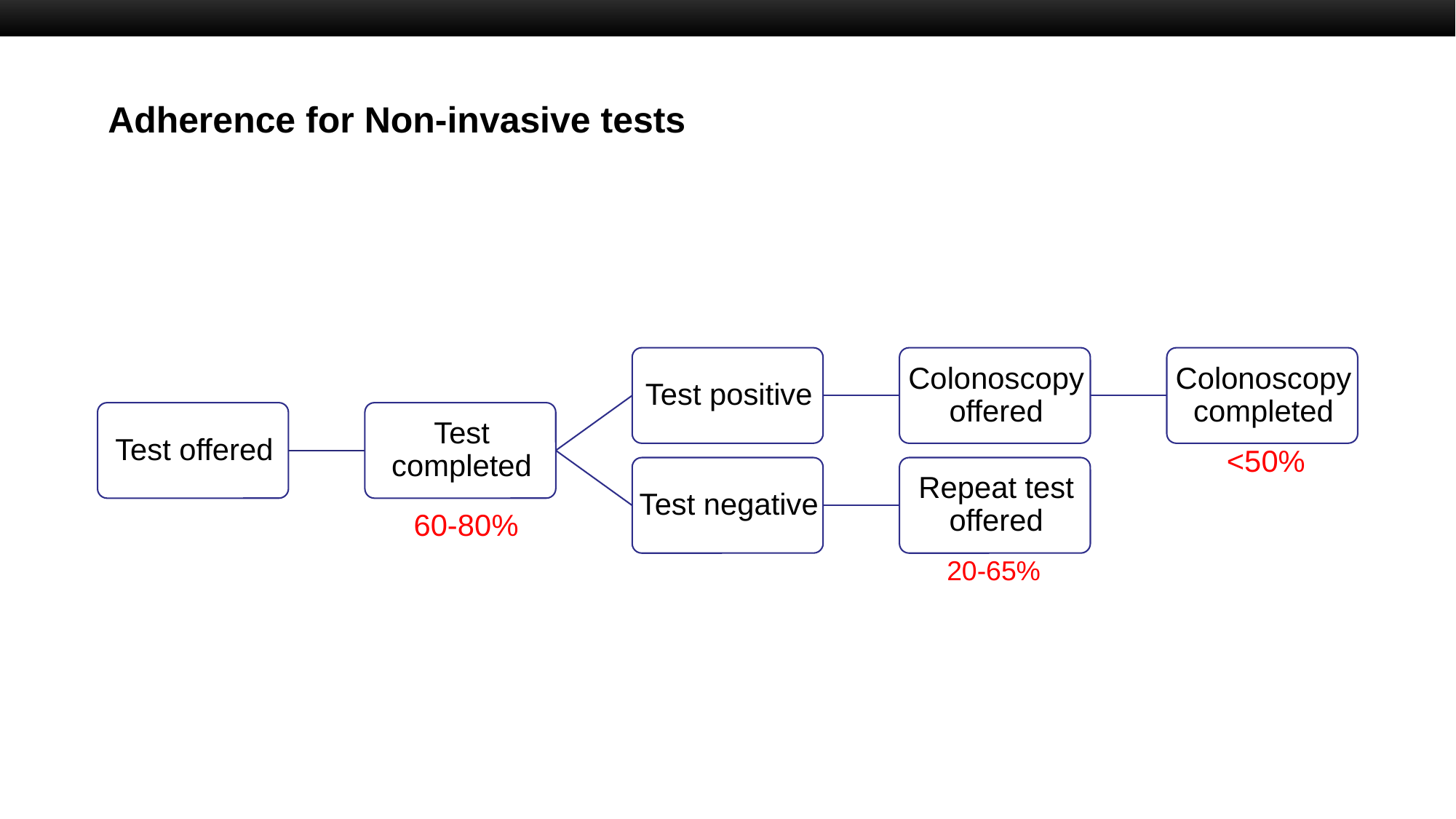

# Adherence for Non-invasive tests
Test offered

Test completed

Test positive

Colonoscopy offered

Colonoscopy completed

Test negative

Repeat test offered
<50%
60-80%
20-65%